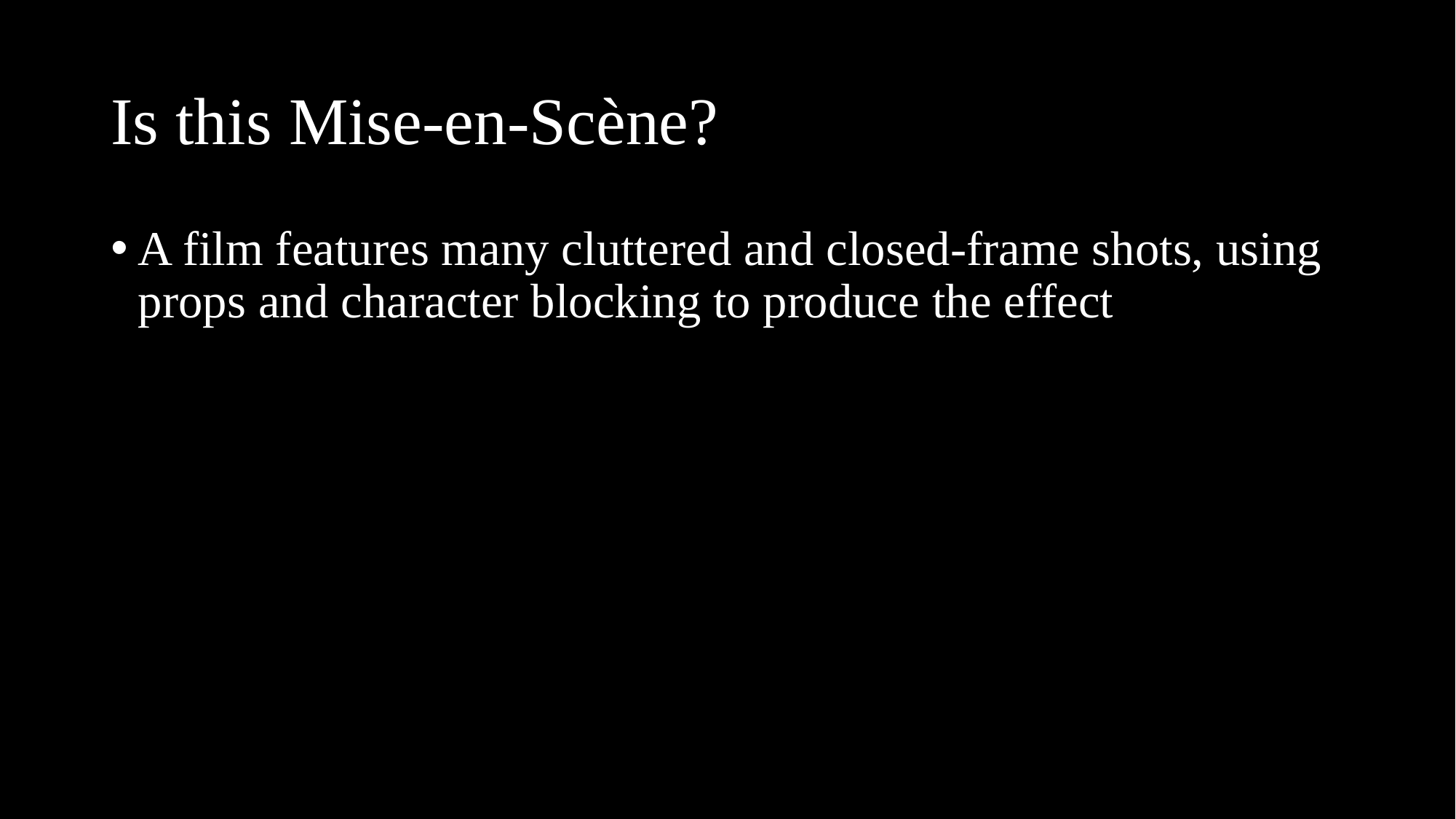

# Is this Mise-en-Scène?
A film features many cluttered and closed-frame shots, using props and character blocking to produce the effect